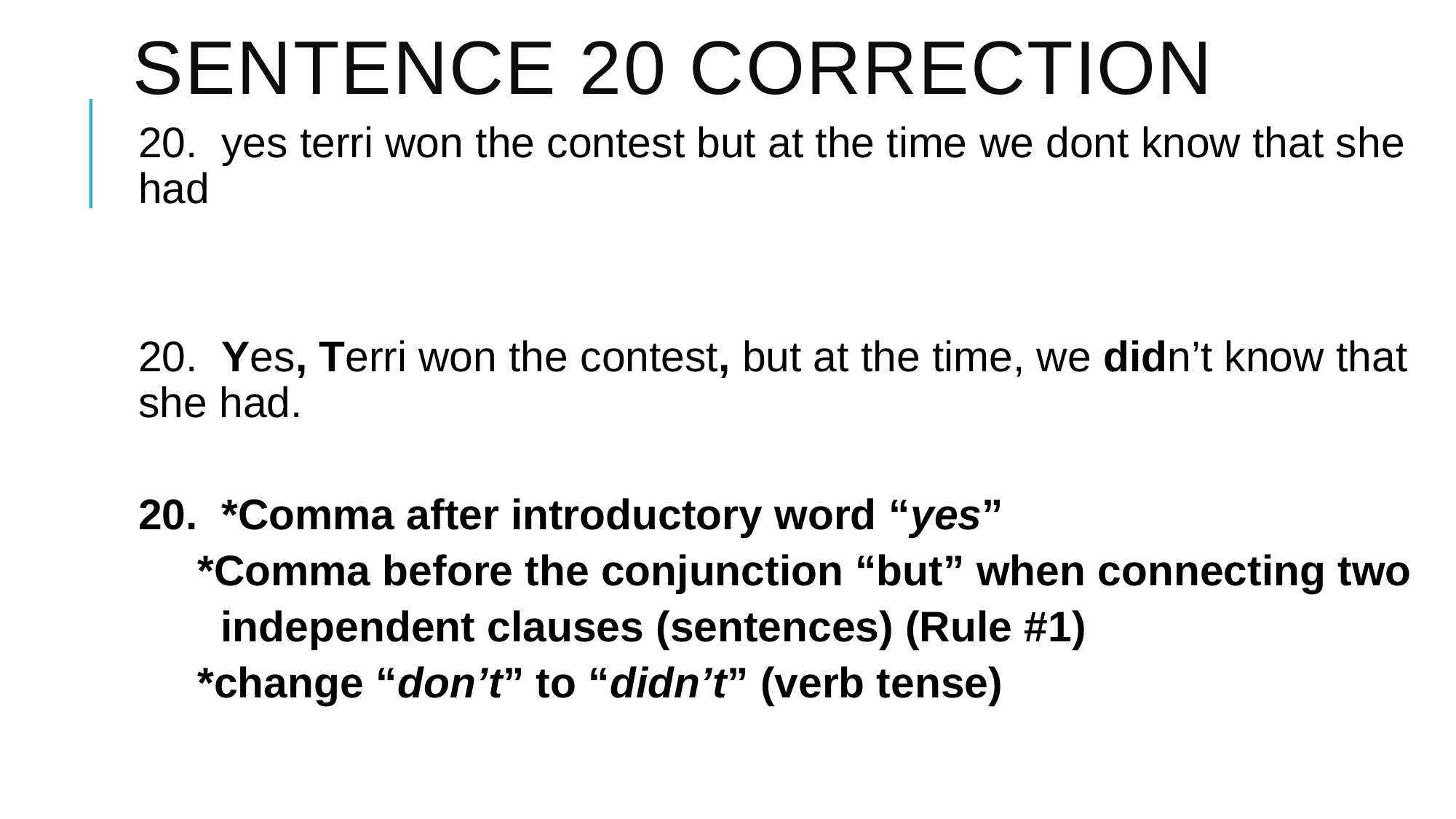

# sentence 20 correction
20.  yes terri won the contest but at the time we dont know that she had

20.  Yes, Terri won the contest, but at the time, we didn’t know that she had.

20.  *Comma after introductory word “yes”
     *Comma before the conjunction “but” when connecting two
       independent clauses (sentences) (Rule #1)
     *change “don’t” to “didn’t” (verb tense)